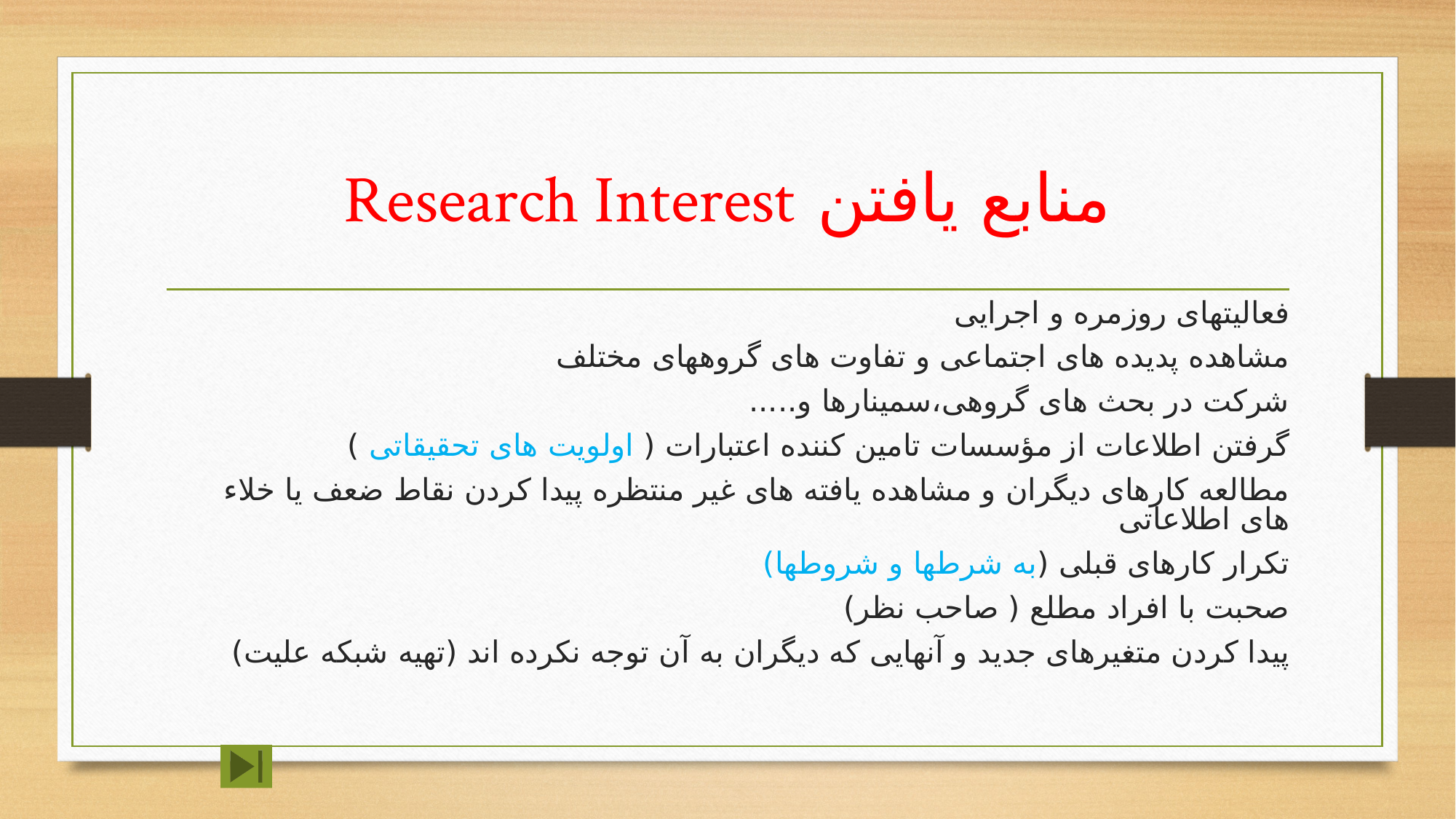

# منابع یافتن Research Interest
فعالیتهای روزمره و اجرایی
مشاهده پدیده های اجتماعی و تفاوت های گروههای مختلف
شرکت در بحث های گروهی،سمینارها و.....
گرفتن اطلاعات از مؤسسات تامین کننده اعتبارات ( اولویت های تحقیقاتی )
مطالعه کارهای دیگران و مشاهده یافته های غیر منتظره پیدا کردن نقاط ضعف یا خلاء های اطلاعاتی
تکرار کارهای قبلی (به شرطها و شروطها)
صحبت با افراد مطلع ( صاحب نظر)
پیدا کردن متغیرهای جدید و آنهایی که دیگران به آن توجه نکرده اند (تهیه شبکه علیت)